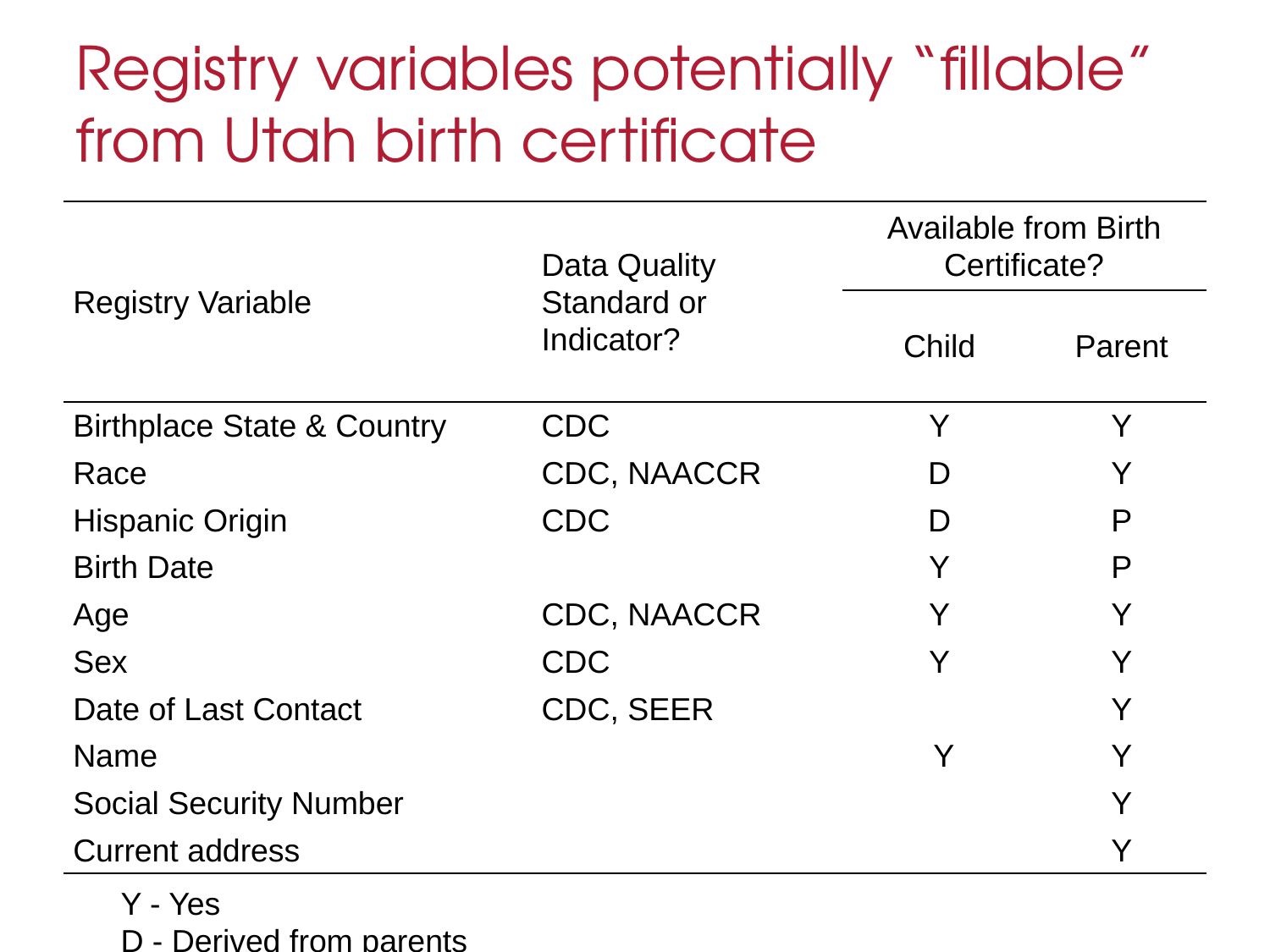

# Registry variables potentially “fillable” from Utah birth certificate
| Registry Variable | Data Quality Standard or Indicator? | Available from Birth Certificate? |  |
| --- | --- | --- | --- |
|  |  | Child | Parent |
| Birthplace State & Country | CDC | Y | Y |
| Race | CDC, NAACCR | D | Y |
| Hispanic Origin | CDC | D | P |
| Birth Date |  | Y | P |
| Age | CDC, NAACCR | Y | Y |
| Sex | CDC | Y | Y |
| Date of Last Contact | CDC, SEER |  | Y |
| Name |  | Y | Y |
| Social Security Number |  |  | Y |
| Current address |  |  | Y |
| Y - Yes D - Derived from parents P - Partial; available for some years of birth |  |  |  |